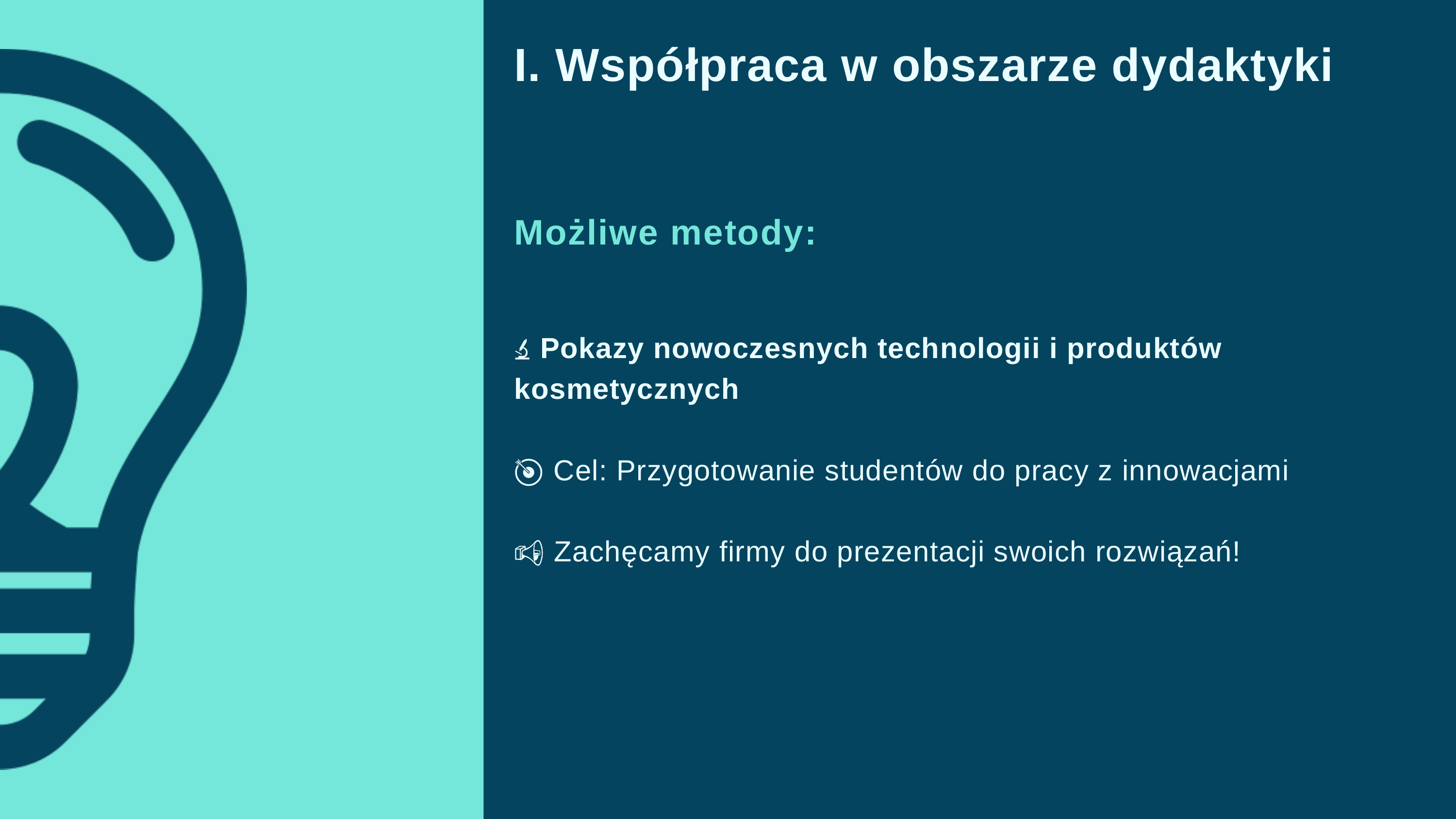

I. Współpraca w obszarze dydaktyki

Możliwe metody:

🔬 Pokazy nowoczesnych technologii i produktów kosmetycznych

🎯 Cel: Przygotowanie studentów do pracy z innowacjami

📢 Zachęcamy firmy do prezentacji swoich rozwiązań!